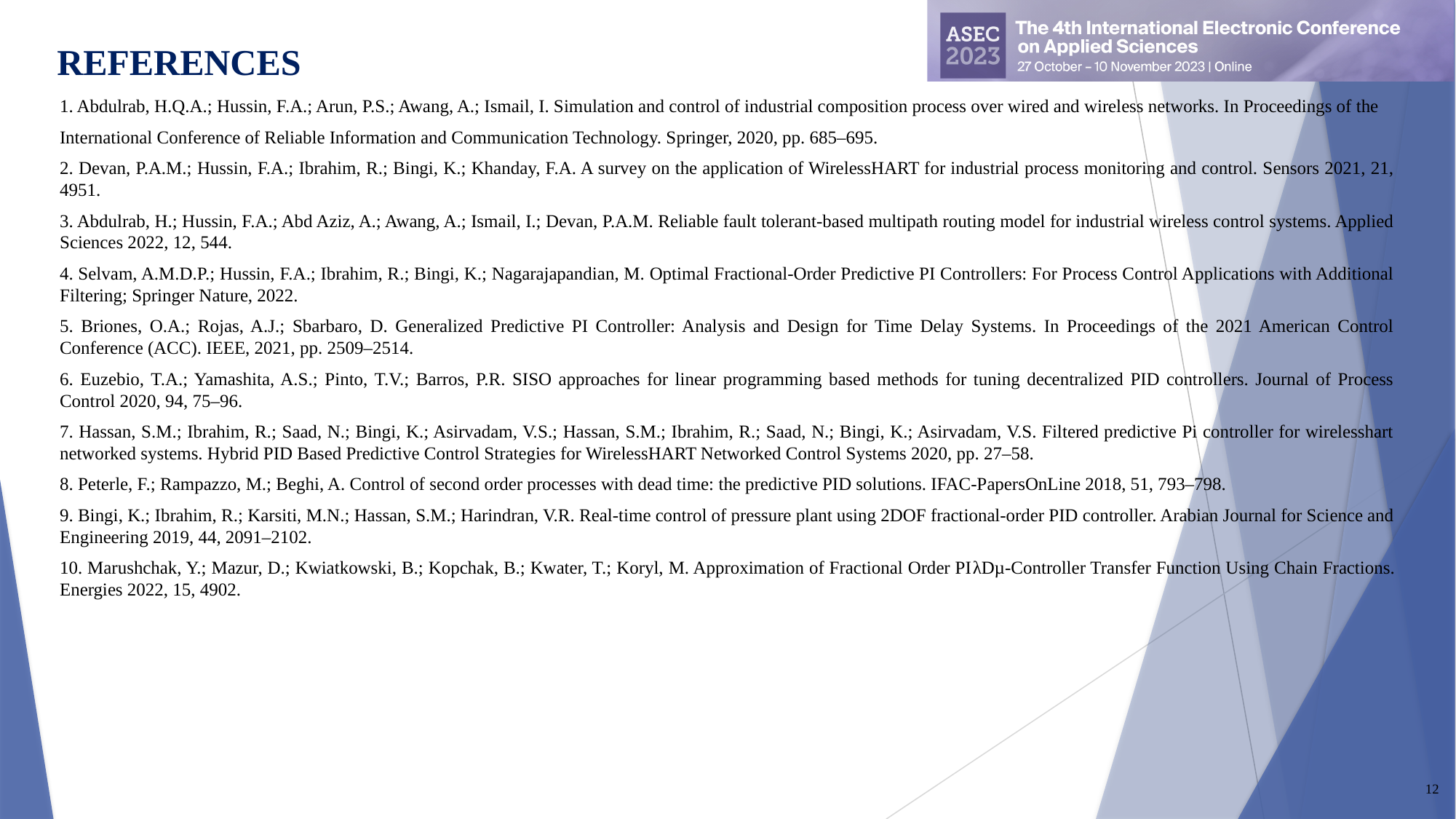

REFERENCES
1. Abdulrab, H.Q.A.; Hussin, F.A.; Arun, P.S.; Awang, A.; Ismail, I. Simulation and control of industrial composition process over wired and wireless networks. In Proceedings of the
International Conference of Reliable Information and Communication Technology. Springer, 2020, pp. 685–695.
2. Devan, P.A.M.; Hussin, F.A.; Ibrahim, R.; Bingi, K.; Khanday, F.A. A survey on the application of WirelessHART for industrial process monitoring and control. Sensors 2021, 21, 4951.
3. Abdulrab, H.; Hussin, F.A.; Abd Aziz, A.; Awang, A.; Ismail, I.; Devan, P.A.M. Reliable fault tolerant-based multipath routing model for industrial wireless control systems. Applied Sciences 2022, 12, 544.
4. Selvam, A.M.D.P.; Hussin, F.A.; Ibrahim, R.; Bingi, K.; Nagarajapandian, M. Optimal Fractional-Order Predictive PI Controllers: For Process Control Applications with Additional Filtering; Springer Nature, 2022.
5. Briones, O.A.; Rojas, A.J.; Sbarbaro, D. Generalized Predictive PI Controller: Analysis and Design for Time Delay Systems. In Proceedings of the 2021 American Control Conference (ACC). IEEE, 2021, pp. 2509–2514.
6. Euzebio, T.A.; Yamashita, A.S.; Pinto, T.V.; Barros, P.R. SISO approaches for linear programming based methods for tuning decentralized PID controllers. Journal of Process Control 2020, 94, 75–96.
7. Hassan, S.M.; Ibrahim, R.; Saad, N.; Bingi, K.; Asirvadam, V.S.; Hassan, S.M.; Ibrahim, R.; Saad, N.; Bingi, K.; Asirvadam, V.S. Filtered predictive Pi controller for wirelesshart networked systems. Hybrid PID Based Predictive Control Strategies for WirelessHART Networked Control Systems 2020, pp. 27–58.
8. Peterle, F.; Rampazzo, M.; Beghi, A. Control of second order processes with dead time: the predictive PID solutions. IFAC-PapersOnLine 2018, 51, 793–798.
9. Bingi, K.; Ibrahim, R.; Karsiti, M.N.; Hassan, S.M.; Harindran, V.R. Real-time control of pressure plant using 2DOF fractional-order PID controller. Arabian Journal for Science and Engineering 2019, 44, 2091–2102.
10. Marushchak, Y.; Mazur, D.; Kwiatkowski, B.; Kopchak, B.; Kwater, T.; Koryl, M. Approximation of Fractional Order PIλDµ-Controller Transfer Function Using Chain Fractions. Energies 2022, 15, 4902.
12